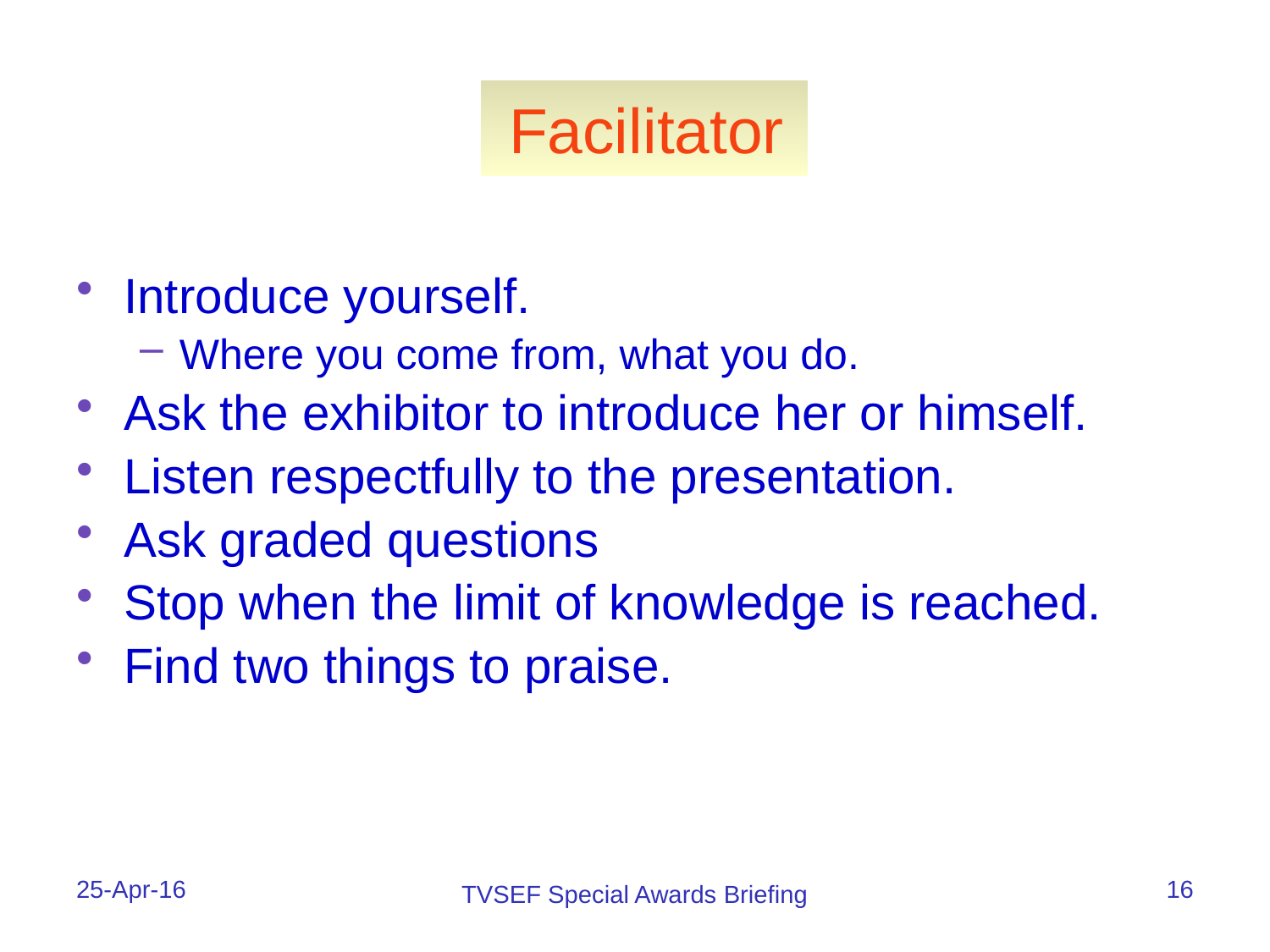

# Facilitator

Introduce yourself.
Where you come from, what you do.
Ask the exhibitor to introduce her or himself.
Listen respectfully to the presentation.
Ask graded questions
Stop when the limit of knowledge is reached.
Find two things to praise.
25-Apr-16
16